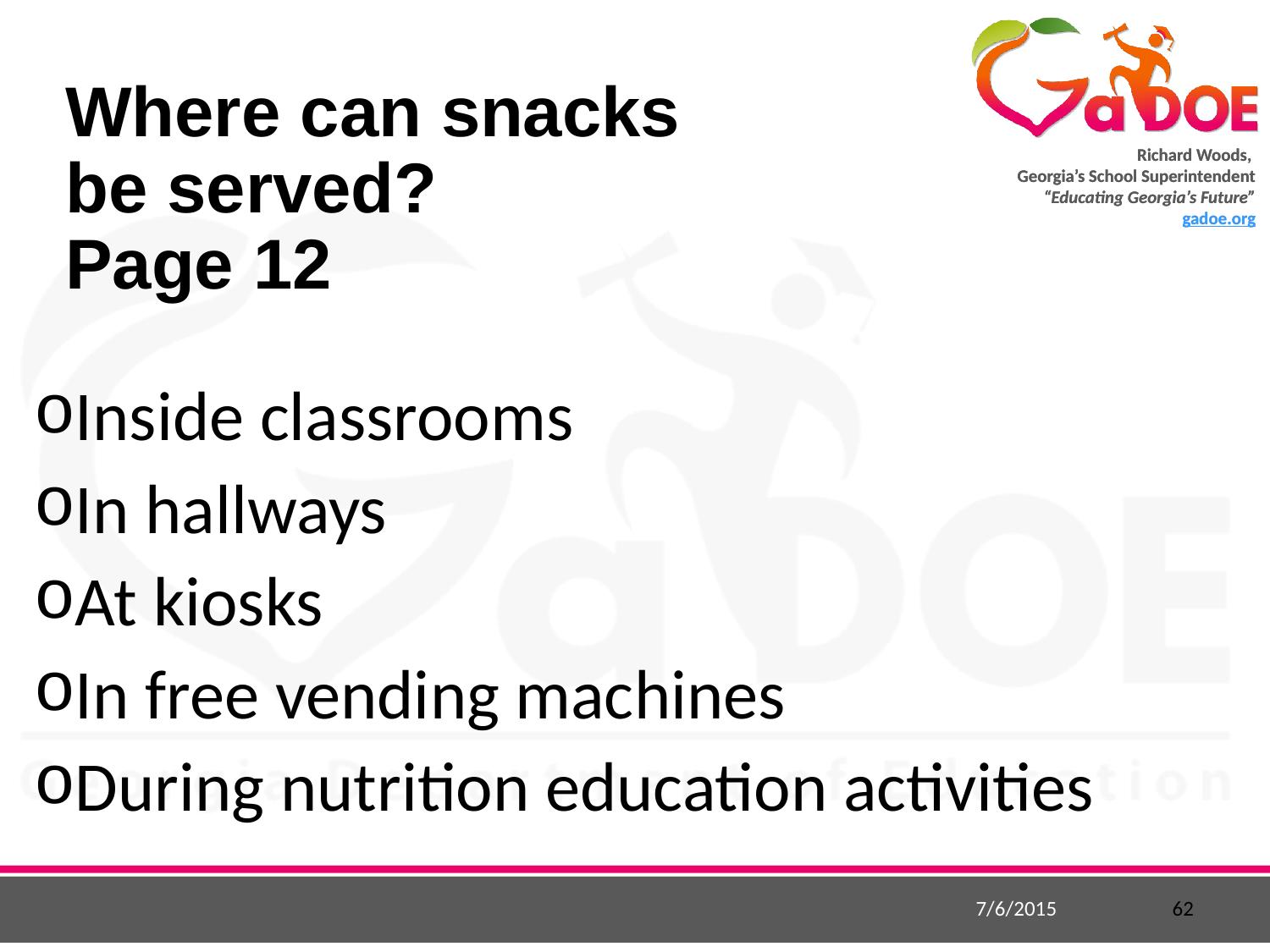

# Where can snacks be served? Page 12
Inside classrooms
In hallways
At kiosks
In free vending machines
During nutrition education activities

7/6/2015
62